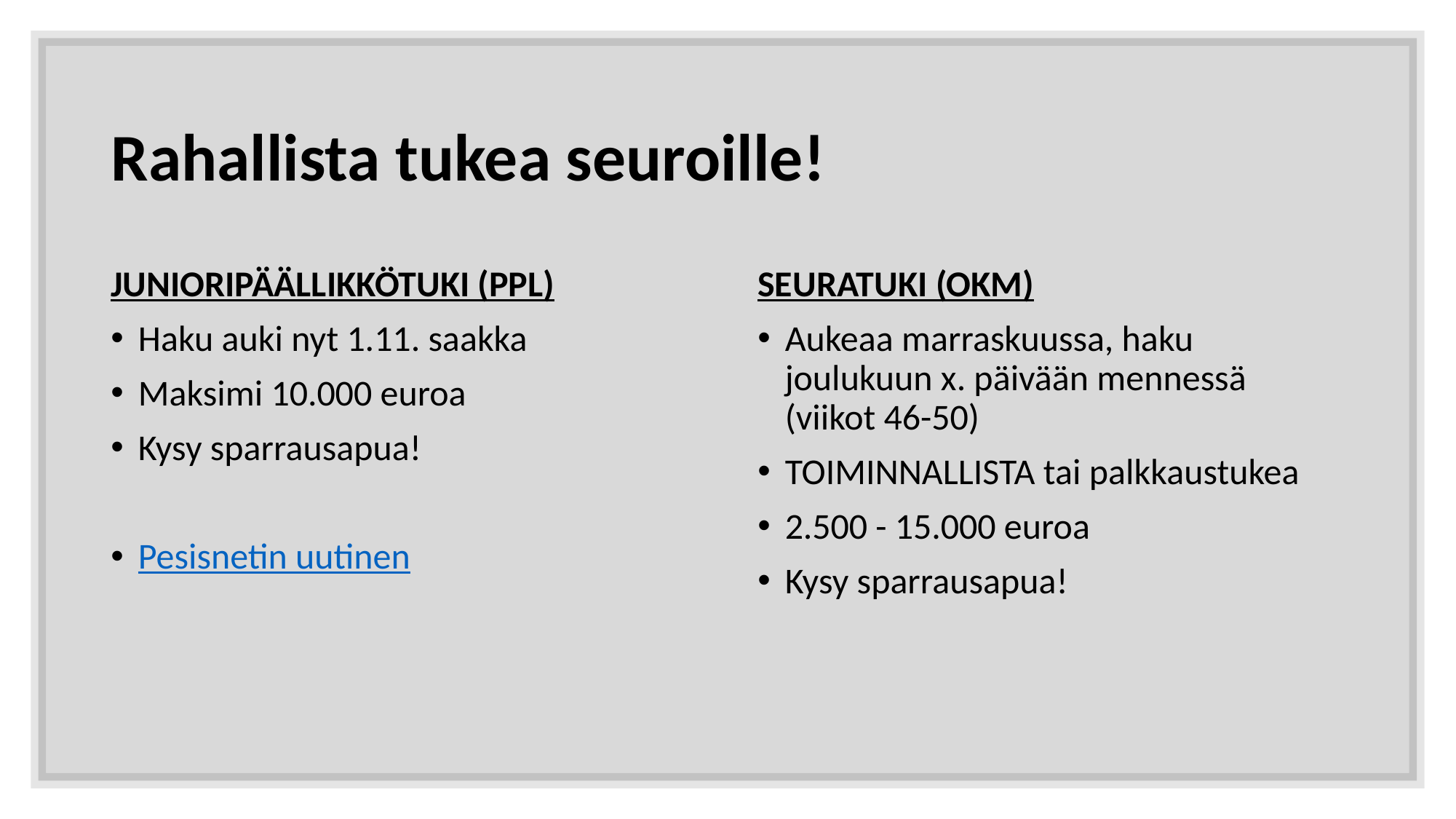

# Rahallista tukea seuroille!
JUNIORIPÄÄLLIKKÖTUKI (PPL)
Haku auki nyt 1.11. saakka
Maksimi 10.000 euroa
Kysy sparrausapua!

Pesisnetin uutinen
SEURATUKI (OKM)
Aukeaa marraskuussa, haku joulukuun x. päivään mennessä (viikot 46-50)
TOIMINNALLISTA tai palkkaustukea
2.500 - 15.000 euroa
Kysy sparrausapua!